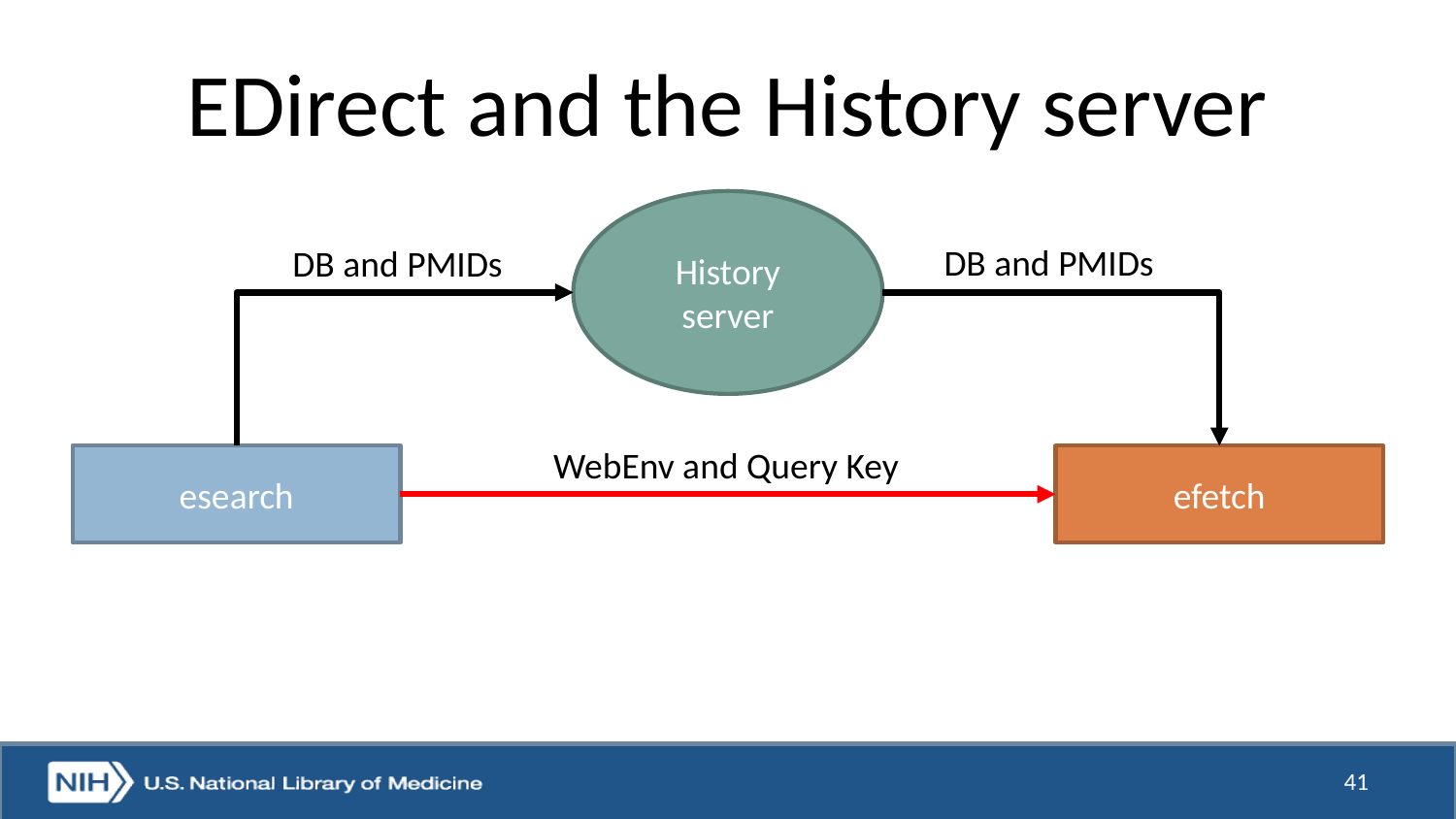

# EDirect and the History server
History
server
DB and PMIDs
DB and PMIDs
WebEnv and Query Key
esearch
efetch
41